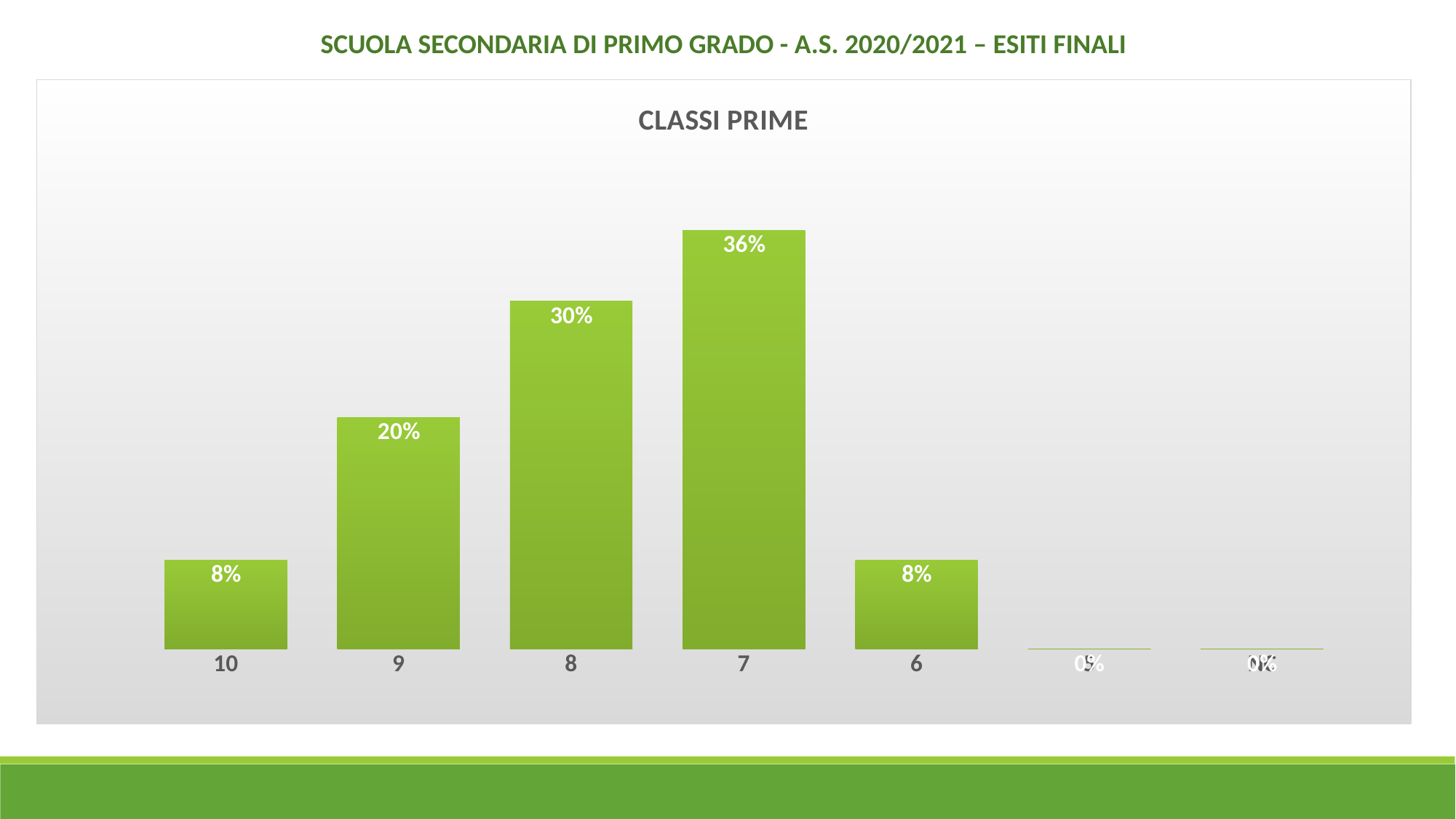

SCUOLA SECONDARIA DI PRIMO GRADO - A.S. 2020/2021 – ESITI FINALI

### Chart: CLASSI PRIME

| Category |  |
|---|---|
| 10 | 0.07575757575757576 |
| 9 | 0.19696969696969696 |
| 8 | 0.29545454545454547 |
| 7 | 0.3560606060606061 |
| 6 | 0.07575757575757576 |
| 5 | 0.0 |
| NC | 0.0 |